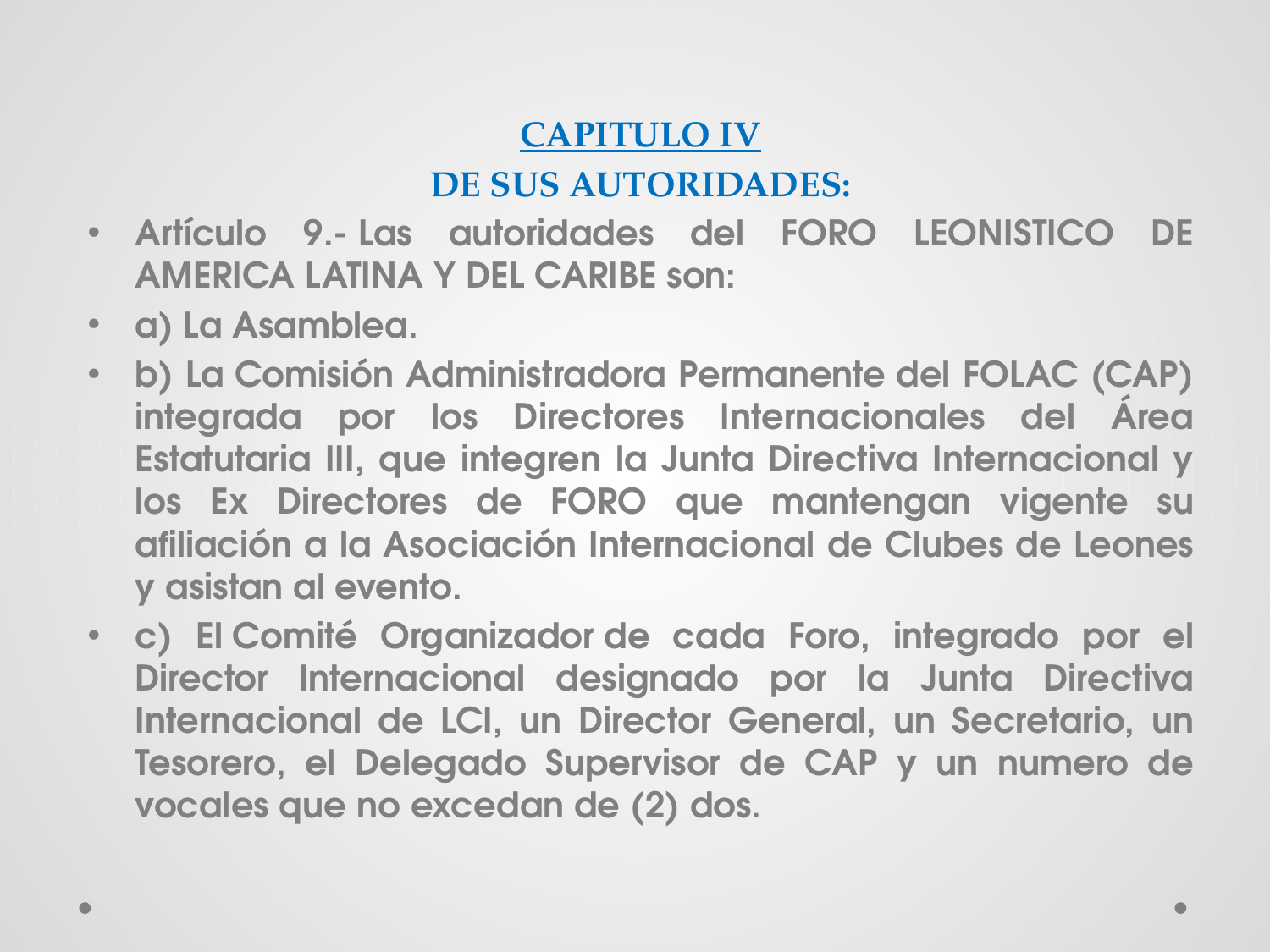

CAPITULO IV
DE SUS AUTORIDADES:
Artículo 9.- Las autoridades del FORO LEONISTICO DE AMERICA LATINA Y DEL CARIBE son:
a) La Asamblea.
b) La Comisión Administradora Permanente del FOLAC (CAP) integrada por los Directores Internacionales del Área Estatutaria III, que integren la Junta Directiva Internacional y los Ex Directores de FORO que mantengan vigente su afiliación a la Asociación Internacional de Clubes de Leones y asistan al evento.
c) El Comité Organizador de cada Foro, integrado por el Director Internacional designado por la Junta Directiva Internacional de LCI, un Director General, un Secretario, un Tesorero, el Delegado Supervisor de CAP y un numero de vocales que no excedan de (2) dos.